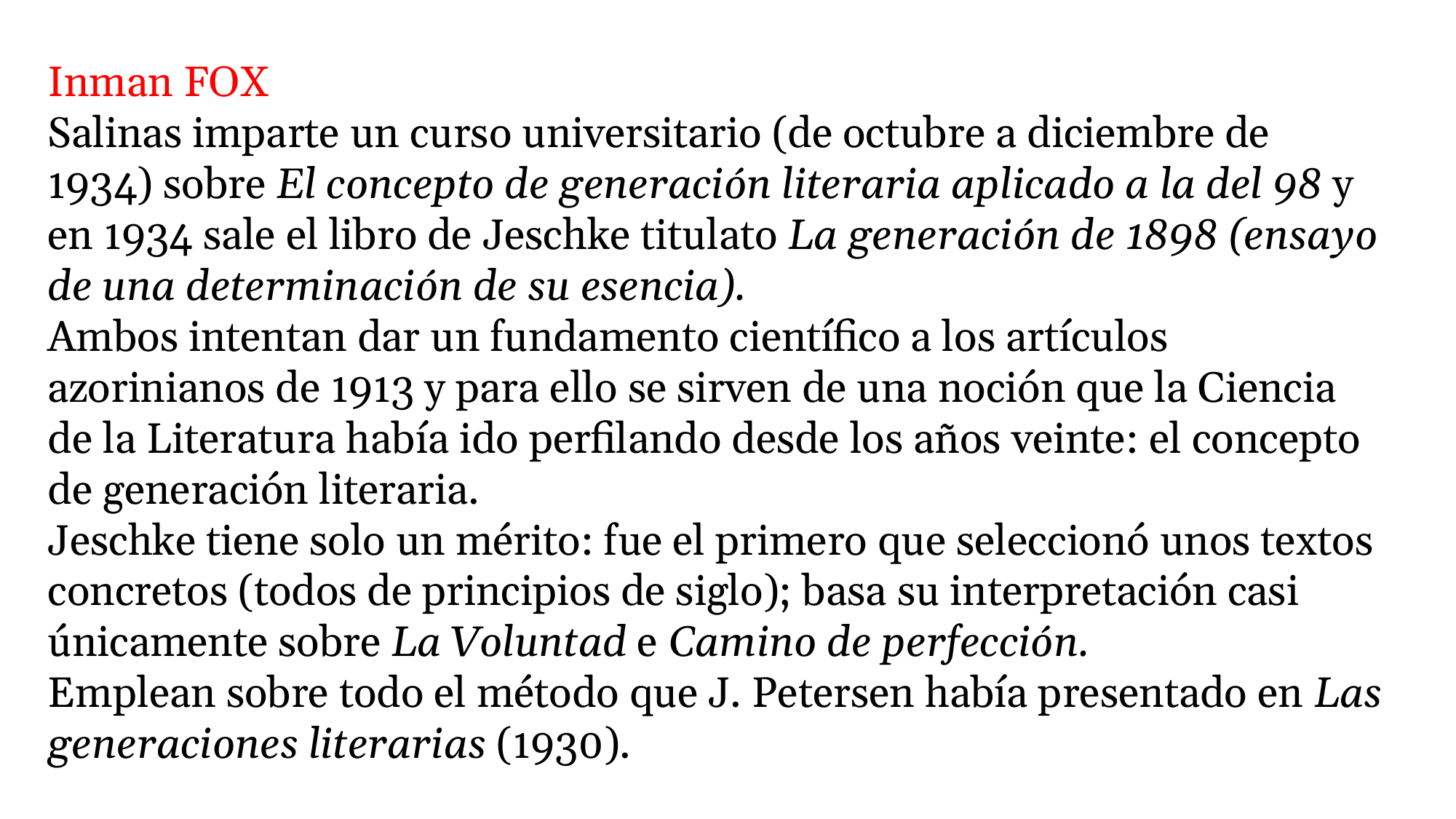

Inman FOX
Salinas imparte un curso universitario (de octubre a diciembre de 1934) sobre El concepto de generación literaria aplicado a la del 98 y en 1934 sale el libro de Jeschke titulato La generación de 1898 (ensayo de una determinación de su esencia).
Ambos intentan dar un fundamento científico a los artículos azorinianos de 1913 y para ello se sirven de una noción que la Ciencia de la Literatura había ido perfilando desde los años veinte: el concepto de generación literaria.
Jeschke tiene solo un mérito: fue el primero que seleccionó unos textos concretos (todos de principios de siglo); basa su interpretación casi únicamente sobre La Voluntad e Camino de perfección.
Emplean sobre todo el método que J. Petersen había presentado en Las generaciones literarias (1930).